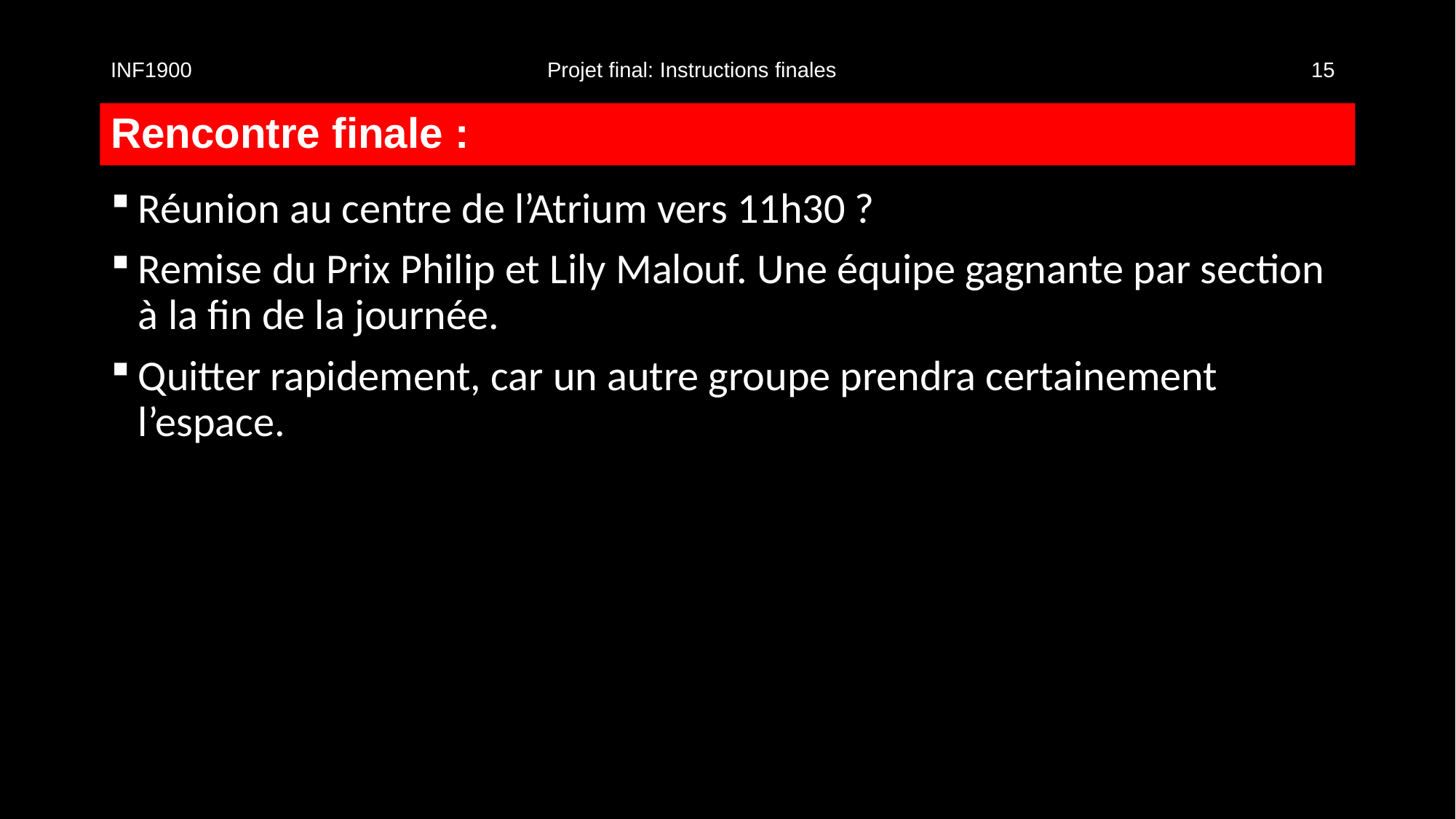

INF1900				Projet final: Instructions finales					15
# Rencontre finale :
Réunion au centre de l’Atrium vers 11h30 ?
Remise du Prix Philip et Lily Malouf. Une équipe gagnante par section à la fin de la journée.
Quitter rapidement, car un autre groupe prendra certainement l’espace.